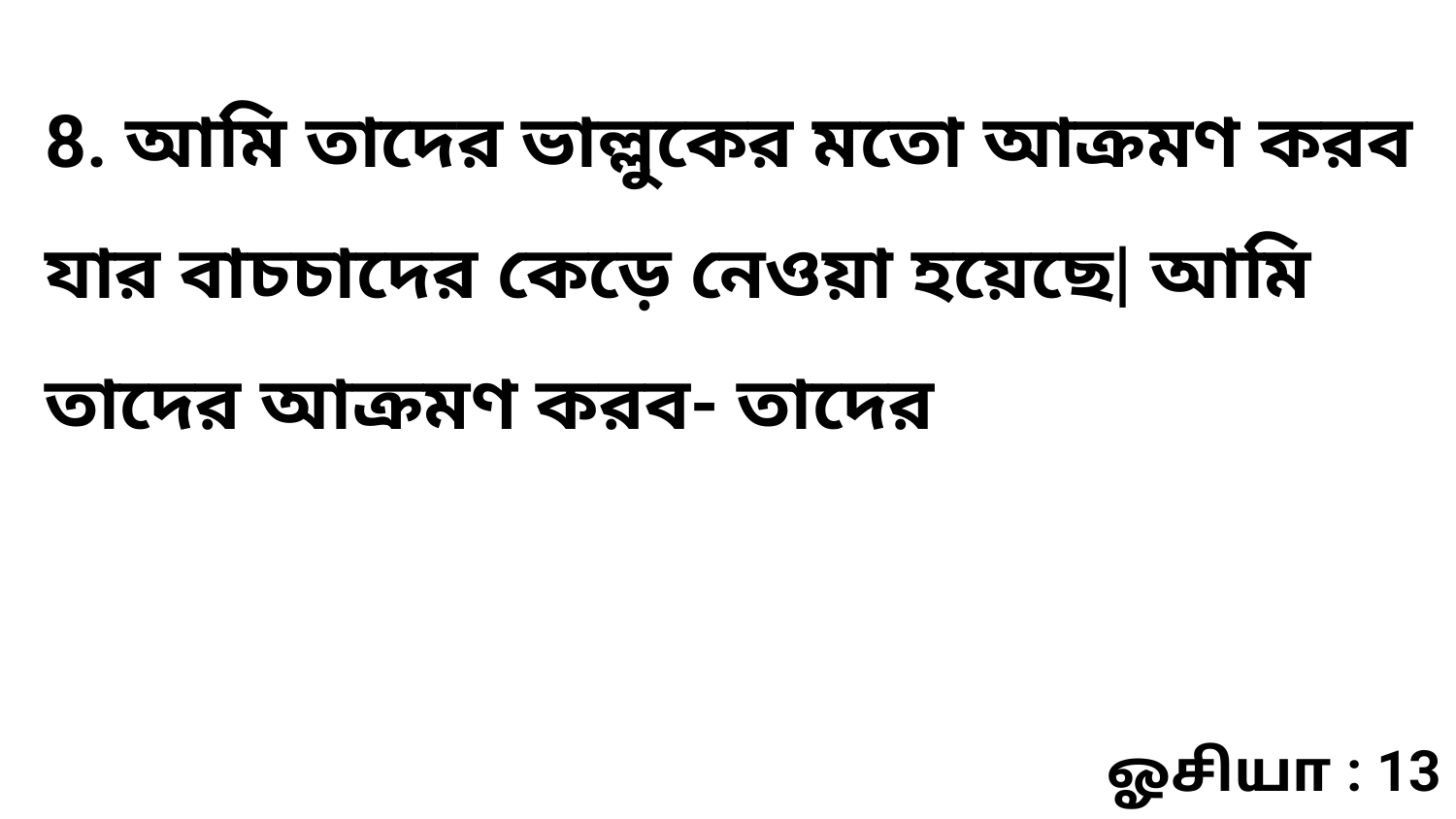

8. আমি তাদের ভাল্লুকের মতো আক্রমণ করব যার বাচচাদের কেড়ে নেওয়া হয়েছে| আমি তাদের আক্রমণ করব- তাদের
ஓசியா : 13